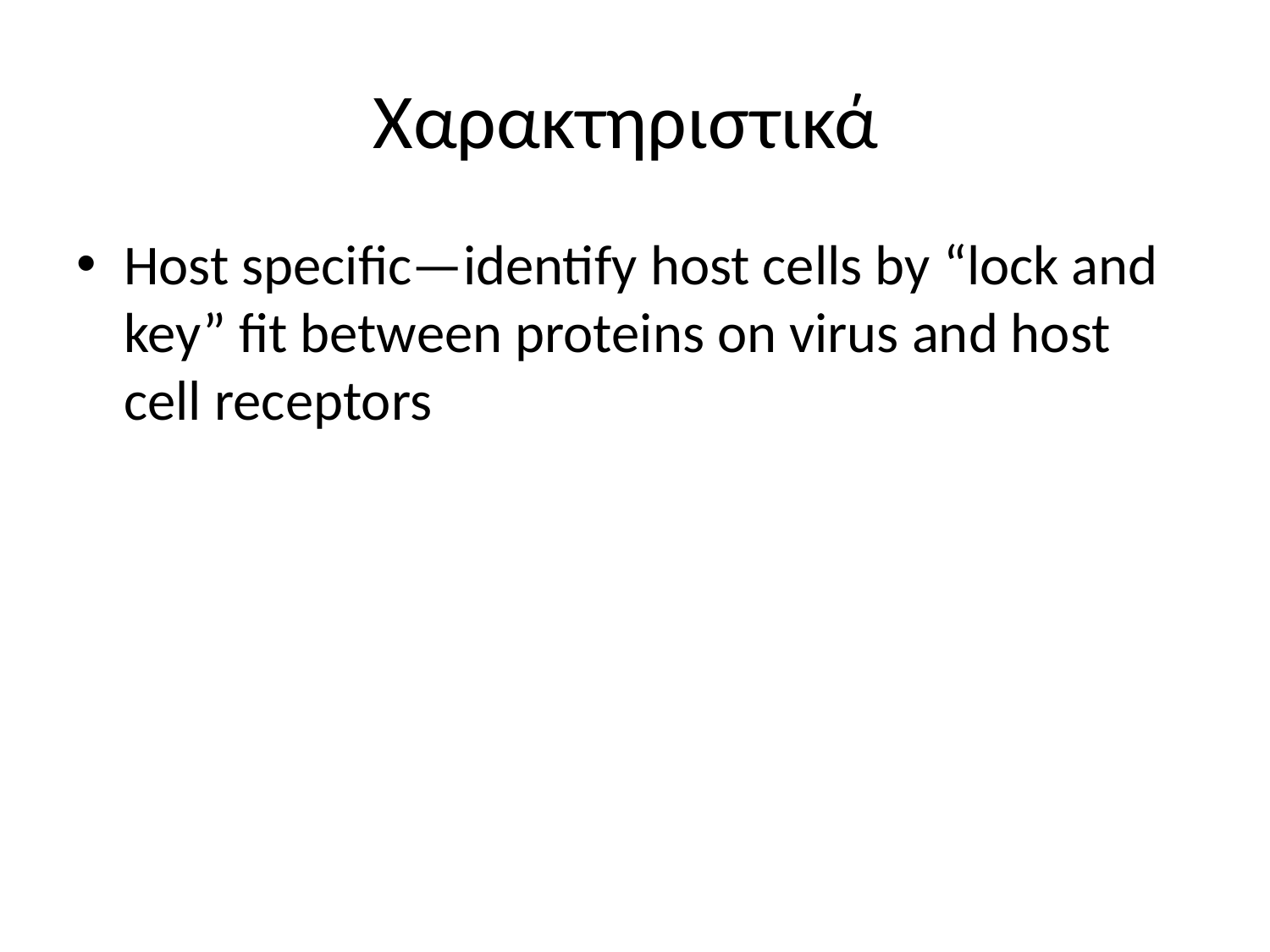

# Χαρακτηριστικά
Host specific—identify host cells by “lock and key” fit between proteins on virus and host cell receptors